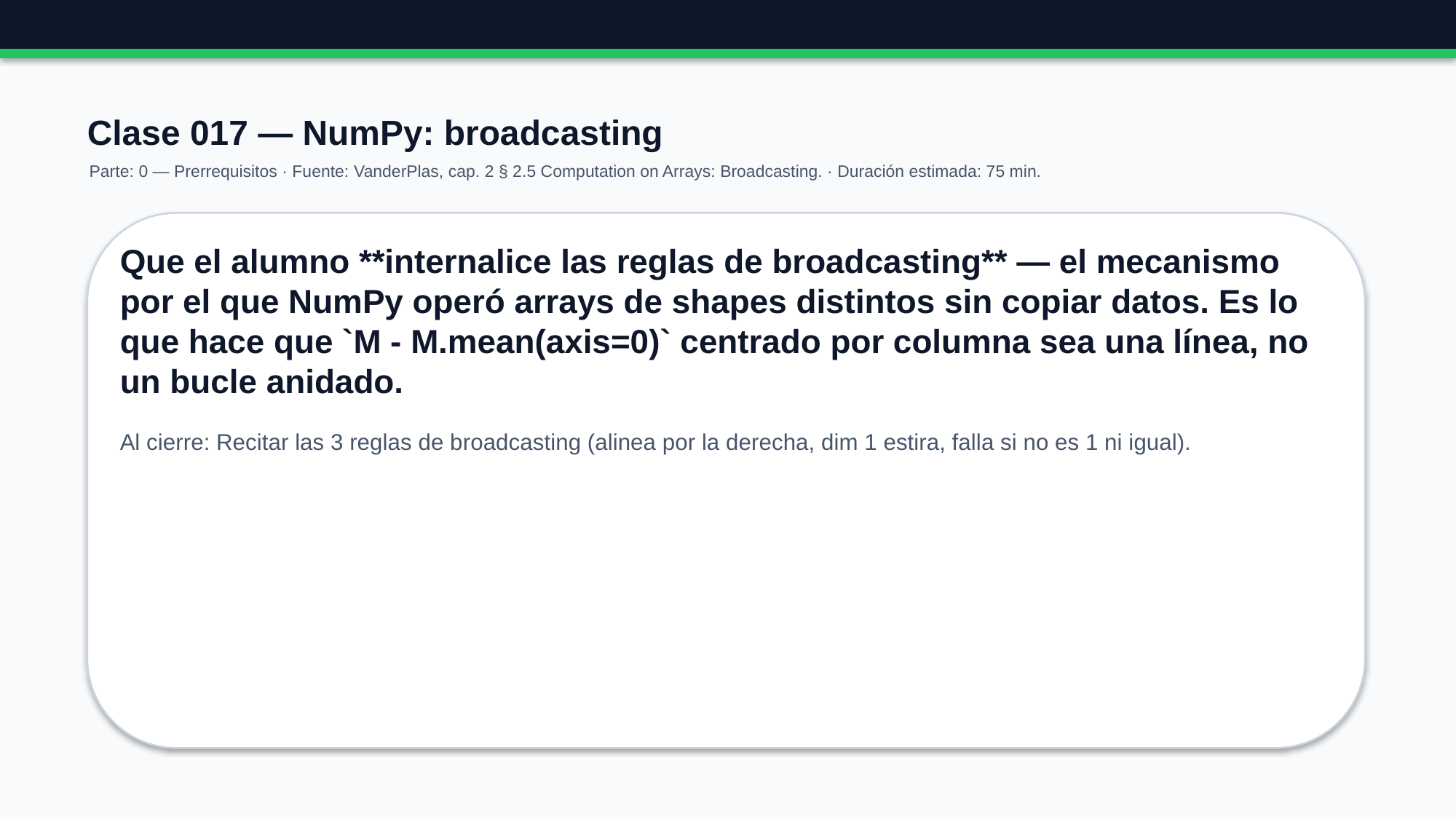

Clase 017 — NumPy: broadcasting
Parte: 0 — Prerrequisitos · Fuente: VanderPlas, cap. 2 § 2.5 Computation on Arrays: Broadcasting. · Duración estimada: 75 min.

Que el alumno **internalice las reglas de broadcasting** — el mecanismo por el que NumPy operó arrays de shapes distintos sin copiar datos. Es lo que hace que `M - M.mean(axis=0)` centrado por columna sea una línea, no un bucle anidado.
Al cierre: Recitar las 3 reglas de broadcasting (alinea por la derecha, dim 1 estira, falla si no es 1 ni igual).